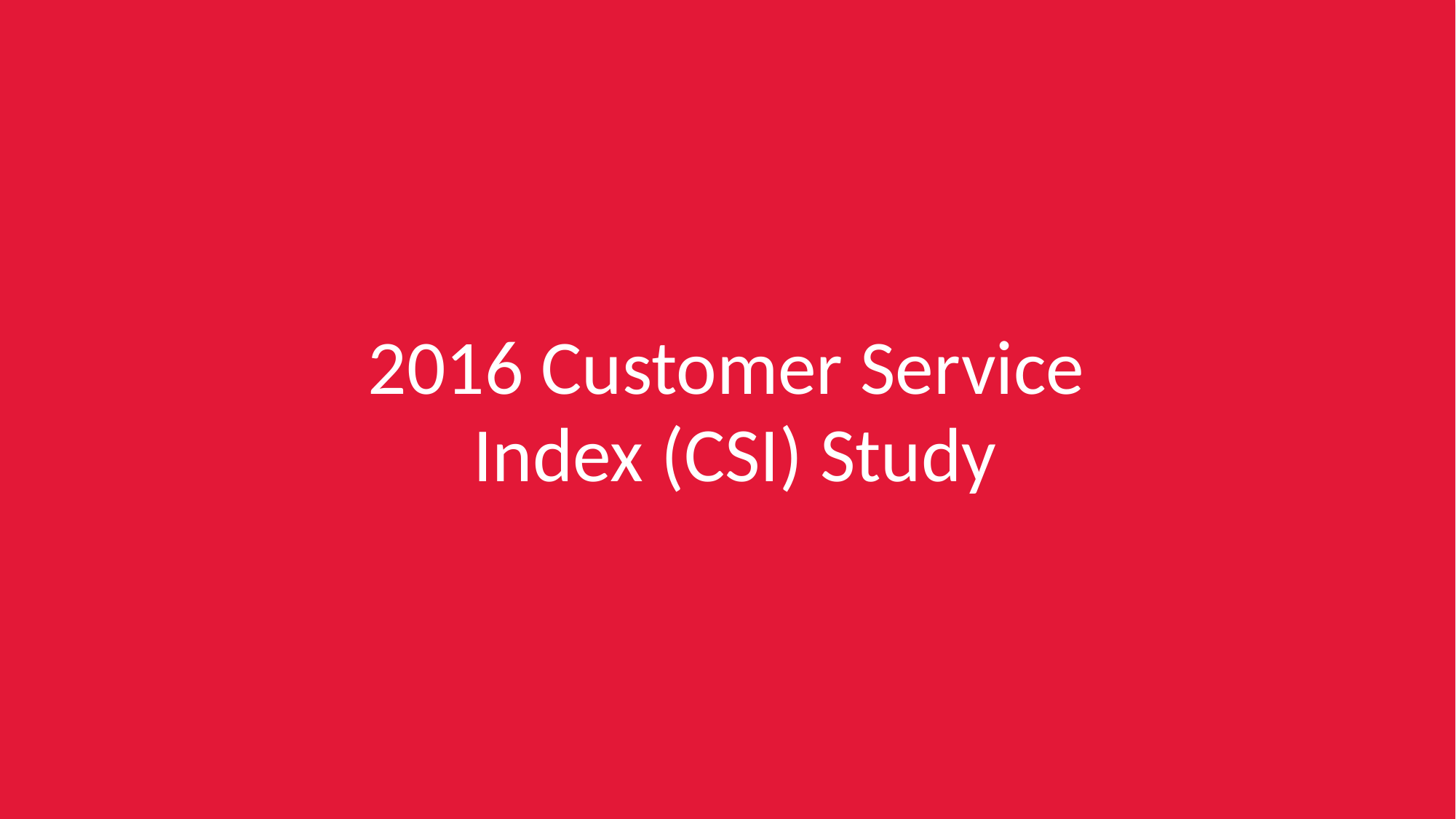

# 2016 Customer Service Index (CSI) Study